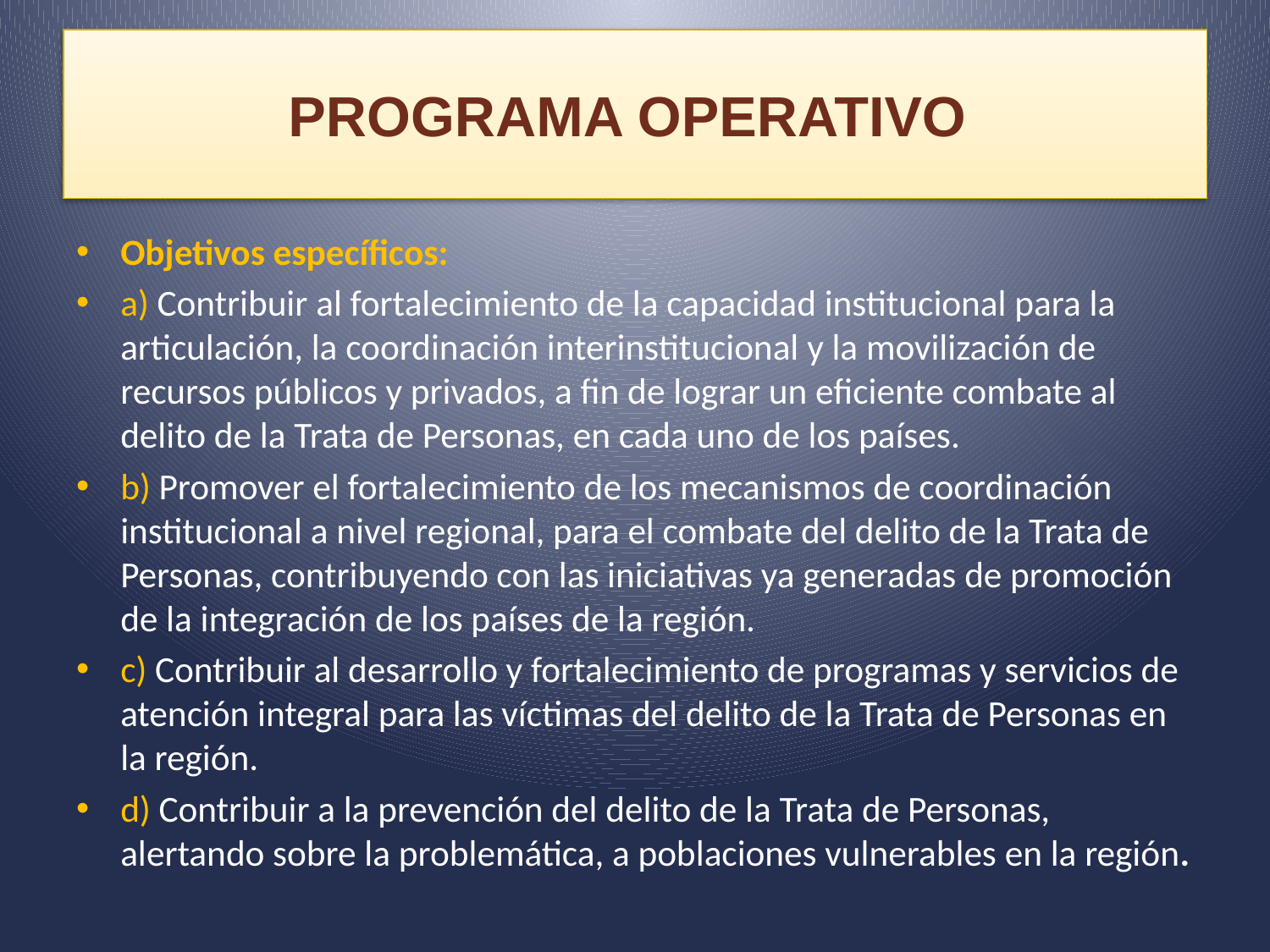

# PROGRAMA OPERATIVO
Objetivos específicos:
a) Contribuir al fortalecimiento de la capacidad institucional para la articulación, la coordinación interinstitucional y la movilización de recursos públicos y privados, a fin de lograr un eficiente combate al delito de la Trata de Personas, en cada uno de los países.
b) Promover el fortalecimiento de los mecanismos de coordinación institucional a nivel regional, para el combate del delito de la Trata de Personas, contribuyendo con las iniciativas ya generadas de promoción de la integración de los países de la región.
c) Contribuir al desarrollo y fortalecimiento de programas y servicios de atención integral para las víctimas del delito de la Trata de Personas en la región.
d) Contribuir a la prevención del delito de la Trata de Personas, alertando sobre la problemática, a poblaciones vulnerables en la región.